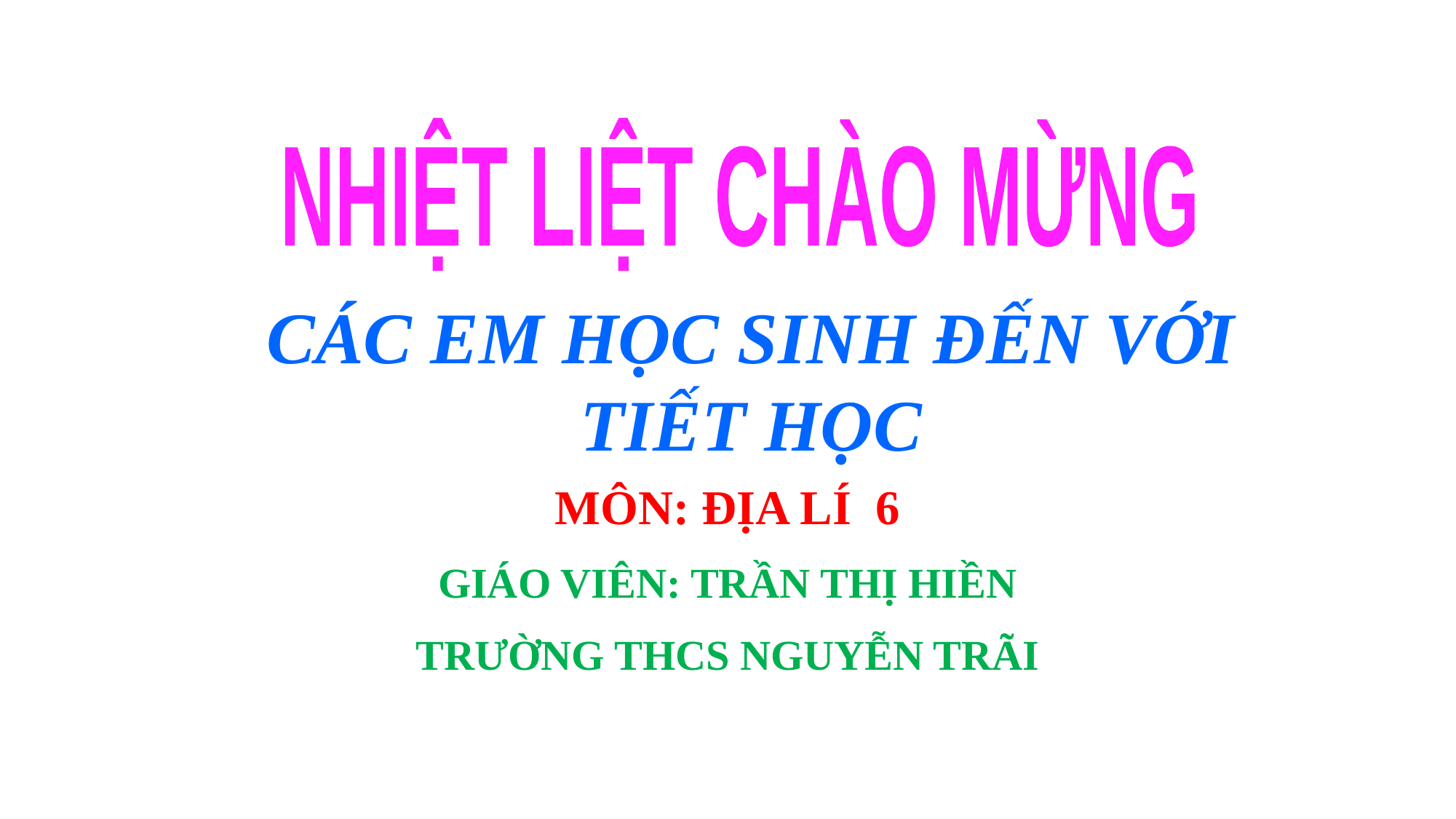

NHIỆT LIỆT CHÀO MỪNG
CÁC EM HỌC SINH ĐẾN VỚI TIẾT HỌC

MÔN: ĐỊA LÍ  6
GIÁO VIÊN: TRẦN THỊ HIỀN
TRƯỜNG THCS NGUYỄN TRÃI